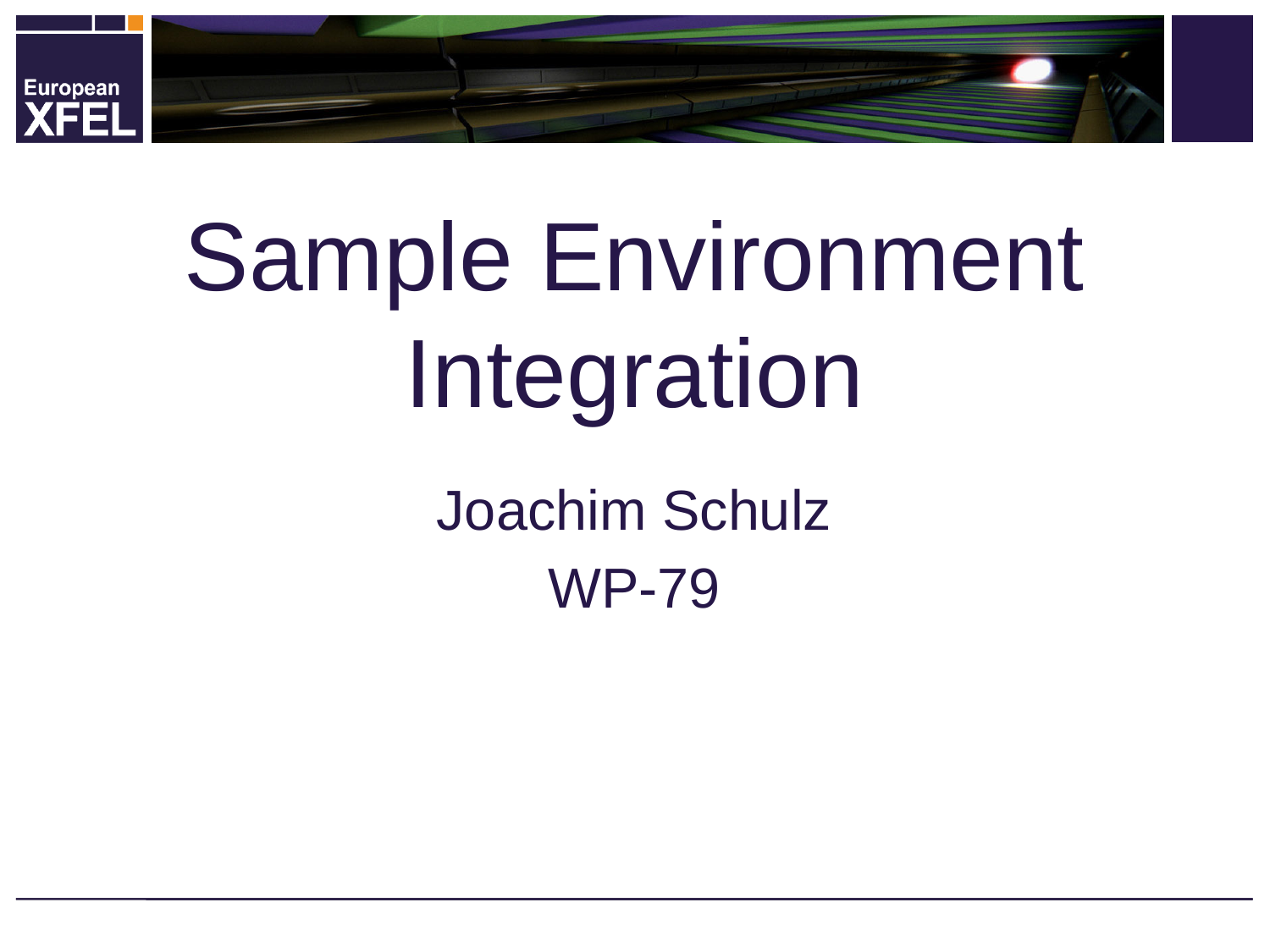

# Sample Environment Integration
Joachim Schulz
WP-79